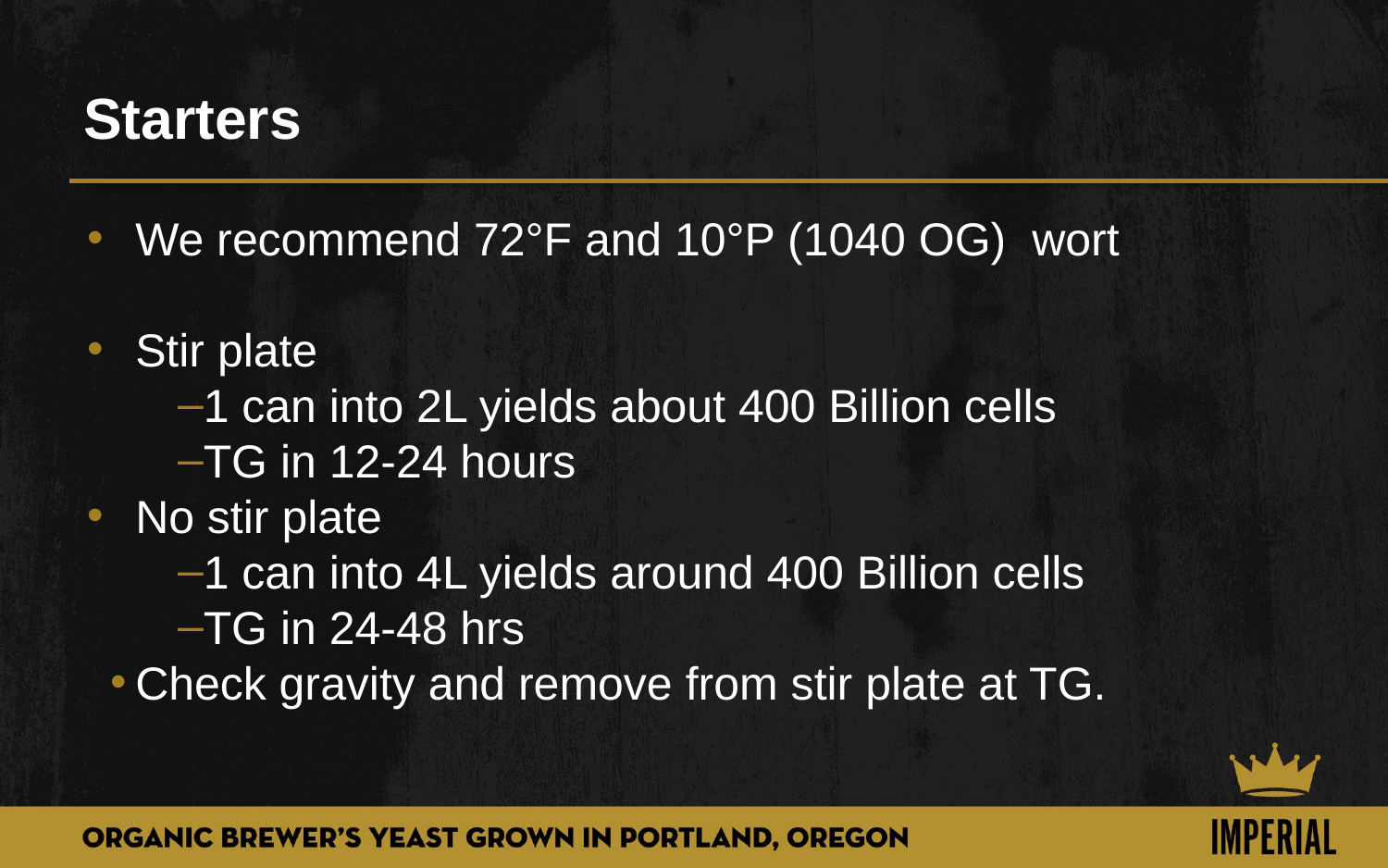

# Starters
We recommend 72°F and 10°P (1040 OG)  wort

Stir plate
1 can into 2L yields about 400 Billion cells
TG in 12-24 hours
No stir plate
1 can into 4L yields around 400 Billion cells
TG in 24-48 hrs
Check gravity and remove from stir plate at TG.